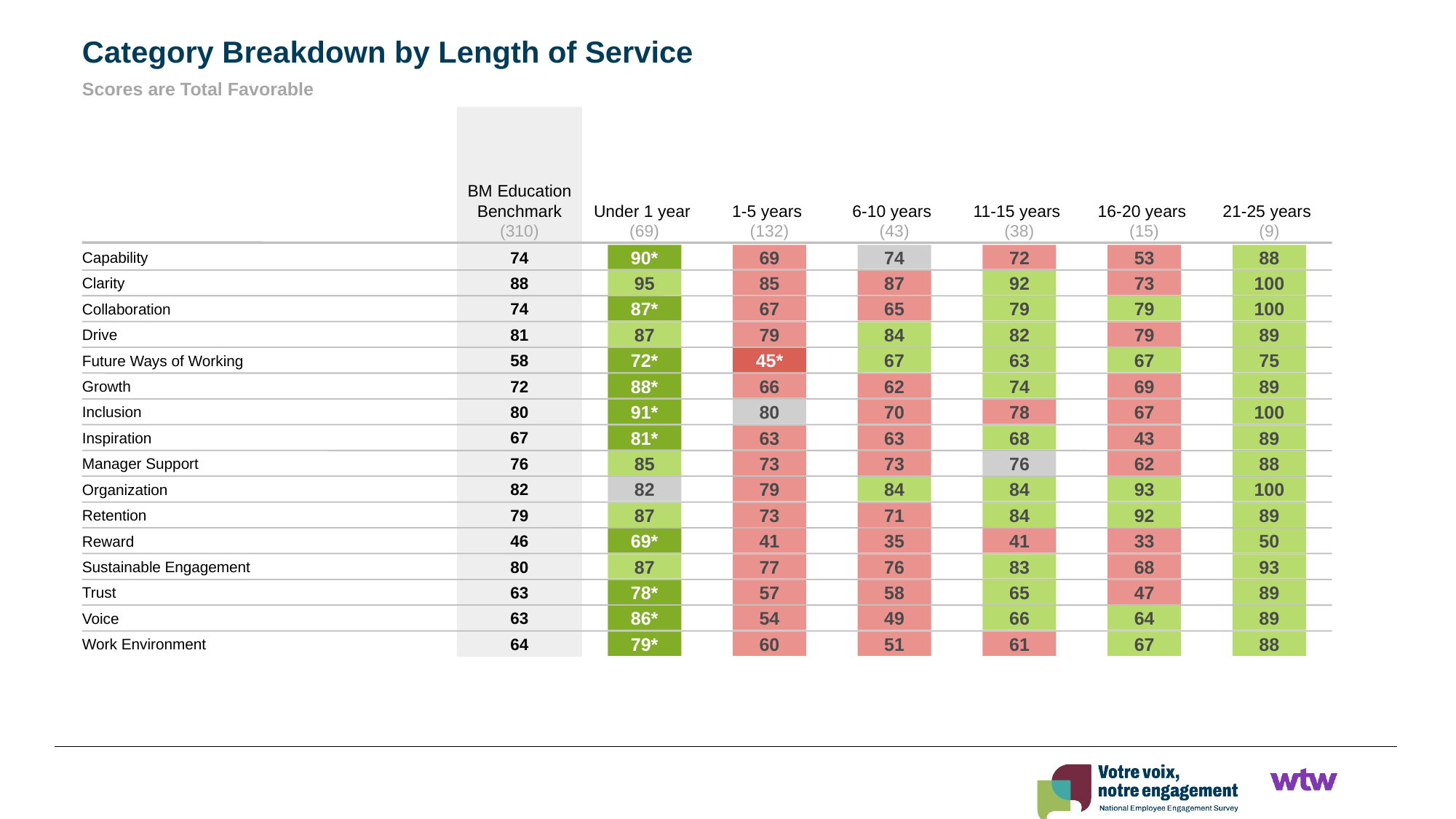

Category Breakdown by Length of Service
Scores are Total Favorable

BM Education Benchmark
(310)
Under 1 year
(69)
1-5 years
(132)
6-10 years
(43)
11-15 years
(38)
16-20 years
(15)
21-25 years
(9)

74
Capability
90*
69
74
72
53
88

88
Clarity
95
85
87
92
73
100

74
Collaboration
87*
67
65
79
79
100

81
Drive
87
79
84
82
79
89

58
Future Ways of Working
72*
45*
67
63
67
75

72
Growth
88*
66
62
74
69
89

80
Inclusion
91*
80
70
78
67
100

67
Inspiration
81*
63
63
68
43
89

76
Manager Support
85
73
73
76
62
88

82
Organization
82
79
84
84
93
100

79
Retention
87
73
71
84
92
89

46
Reward
69*
41
35
41
33
50

80
Sustainable Engagement
87
77
76
83
68
93

63
Trust
78*
57
58
65
47
89

63
Voice
86*
54
49
66
64
89

64
Work Environment
79*
60
51
61
67
88